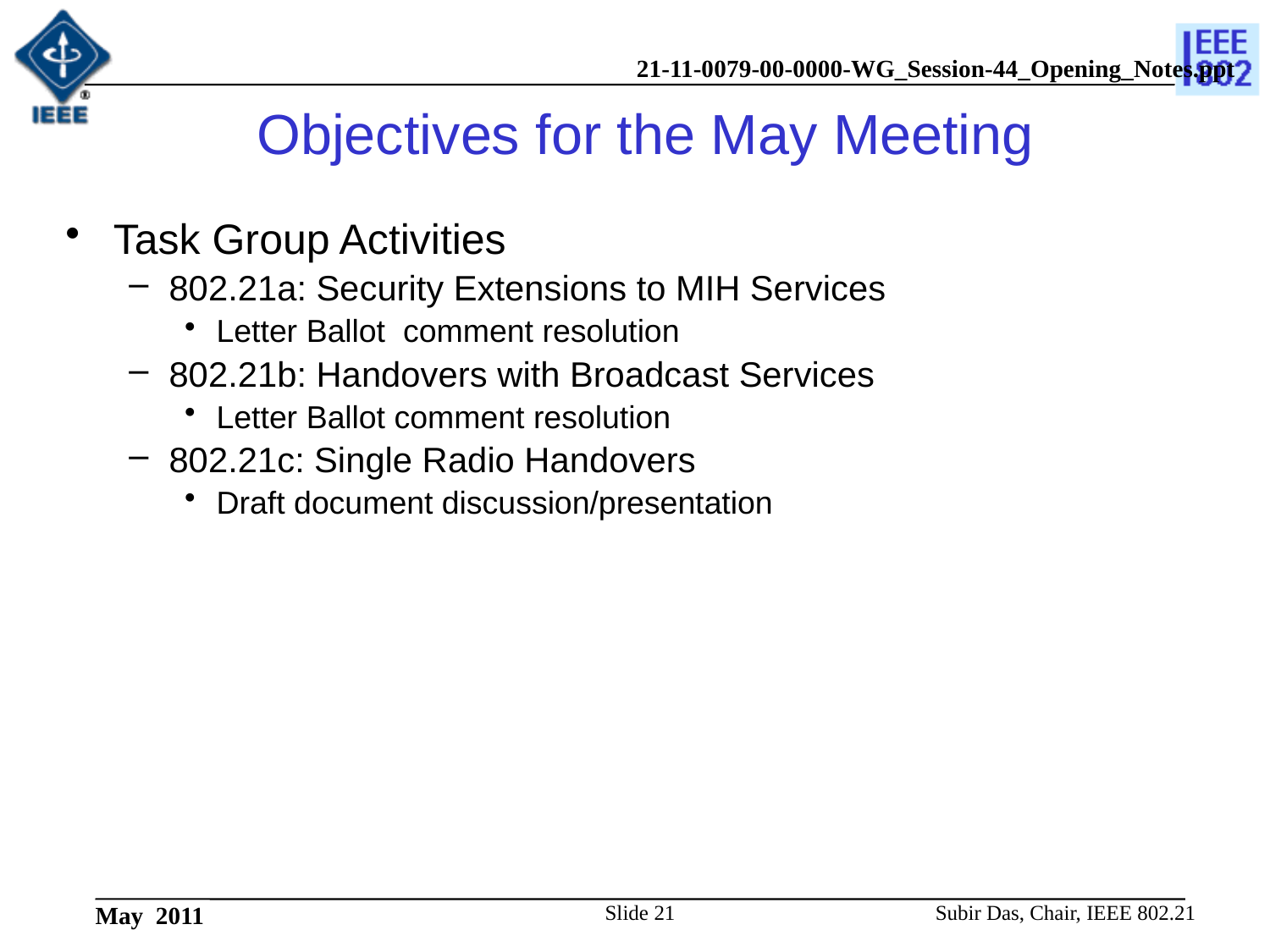

# Objectives for the May Meeting
Task Group Activities
802.21a: Security Extensions to MIH Services
Letter Ballot  comment resolution
802.21b: Handovers with Broadcast Services
Letter Ballot comment resolution
802.21c: Single Radio Handovers
Draft document discussion/presentation

Slide 21
Subir Das, Chair, IEEE 802.21
May  2011